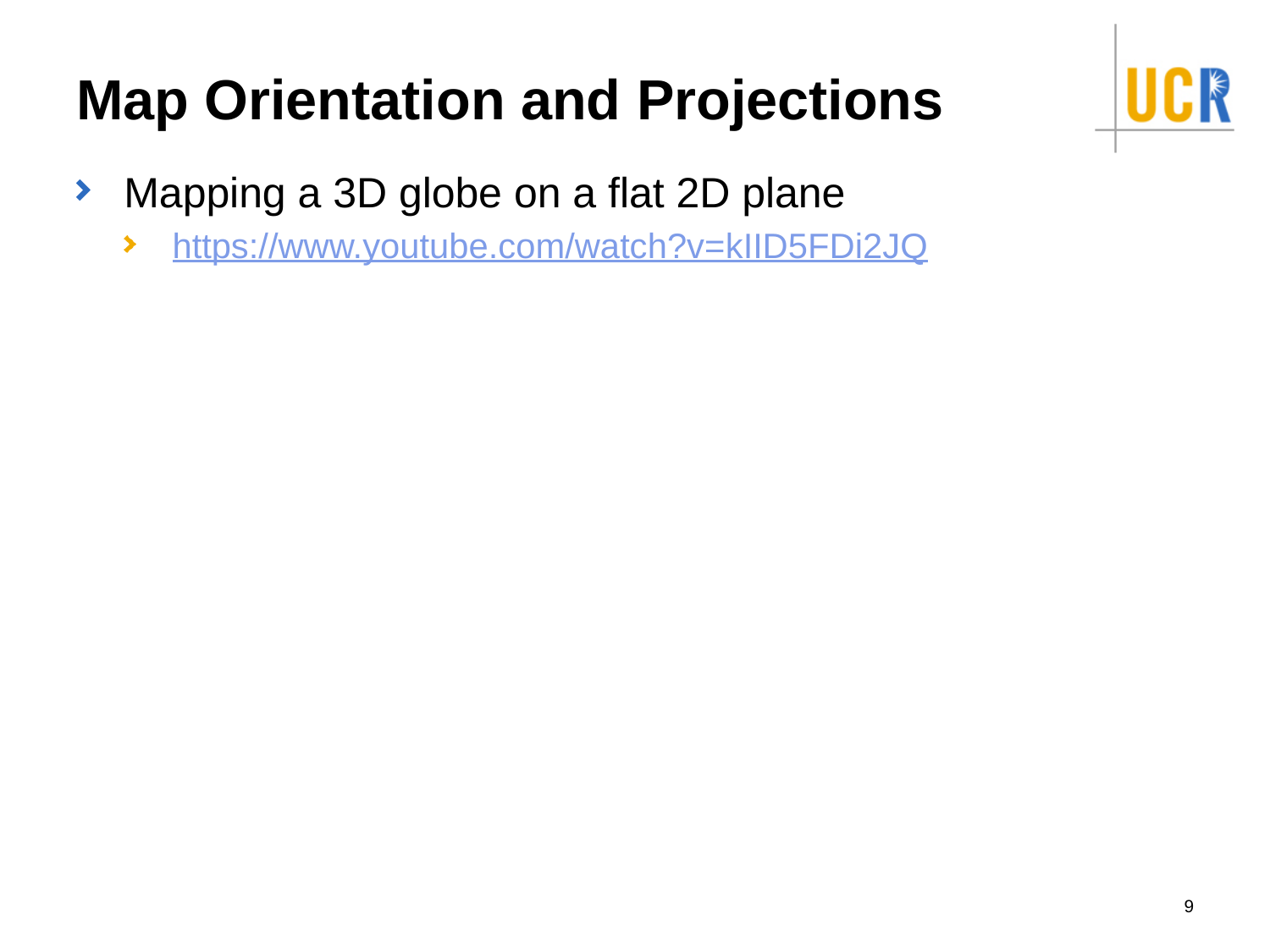

# Map Orientation and Projections
Mapping a 3D globe on a flat 2D plane
https://www.youtube.com/watch?v=kIID5FDi2JQ

9